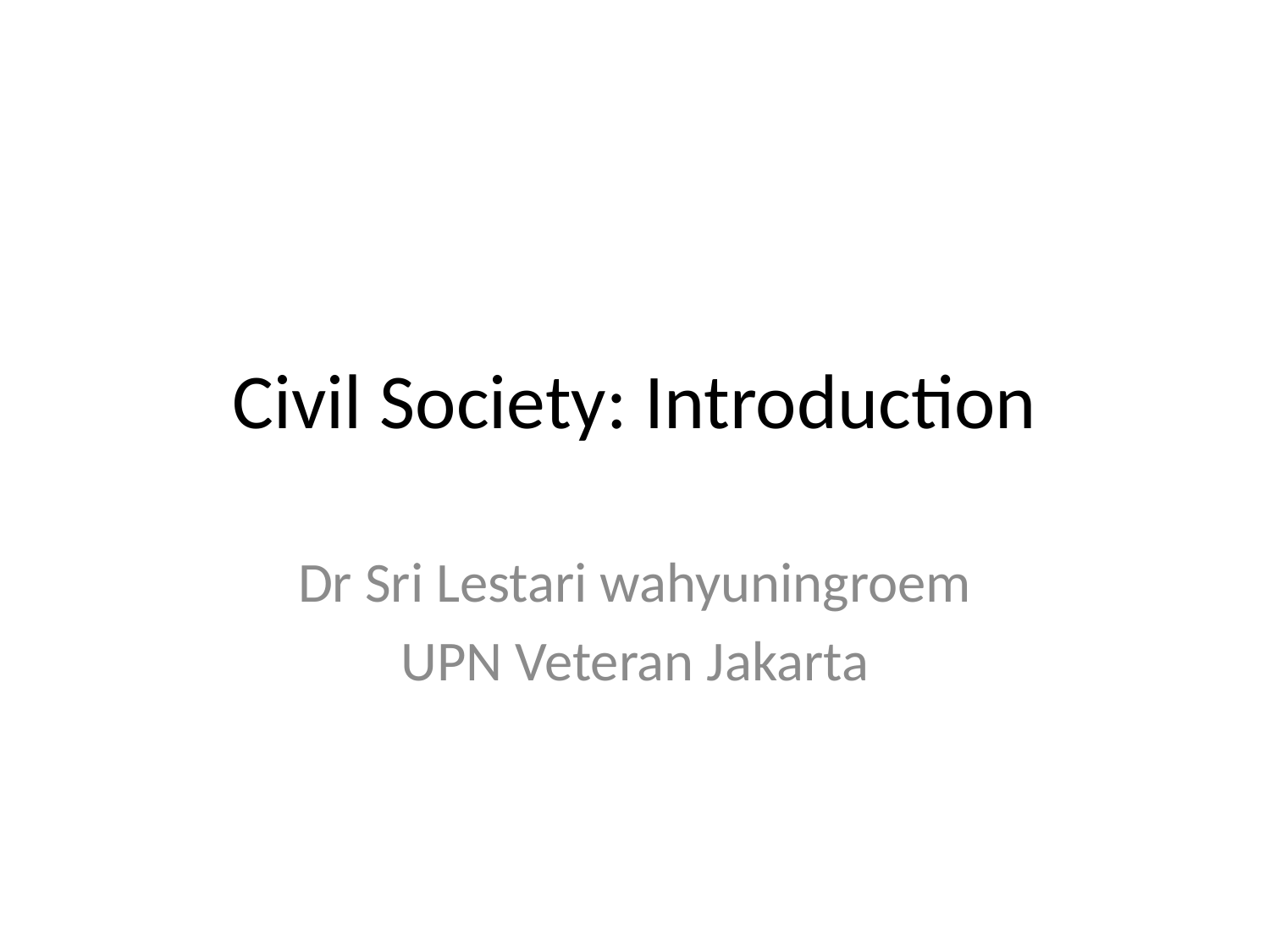

# Civil Society: Introduction
Dr Sri Lestari wahyuningroem
UPN Veteran Jakarta